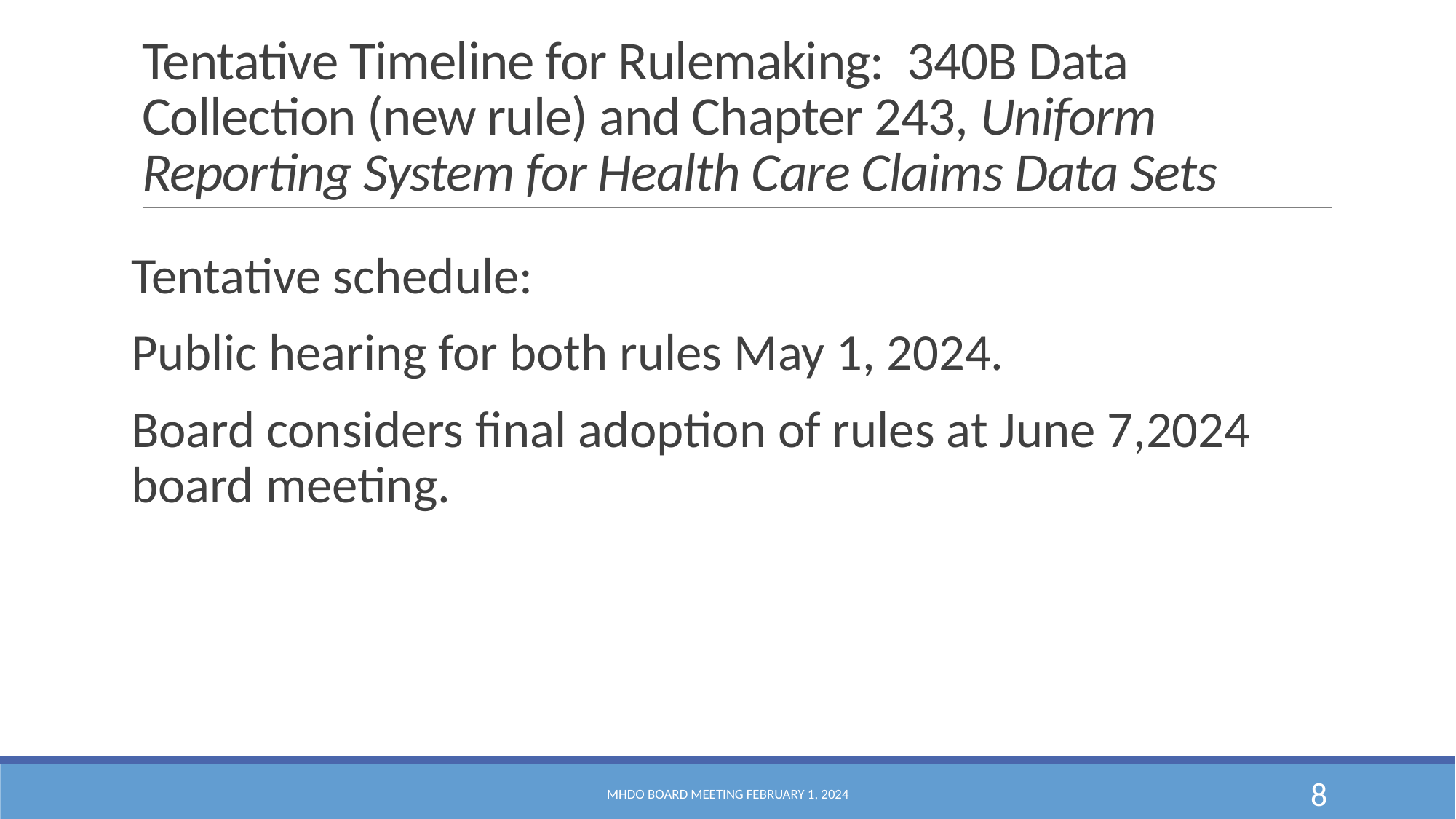

# Tentative Timeline for Rulemaking:  340B Data Collection (new rule) and Chapter 243, Uniform Reporting System for Health Care Claims Data Sets
Tentative schedule:
Public hearing for both rules May 1, 2024.
Board considers final adoption of rules at June 7,2024 board meeting.

MHDO Board Meeting February 1, 2024
8